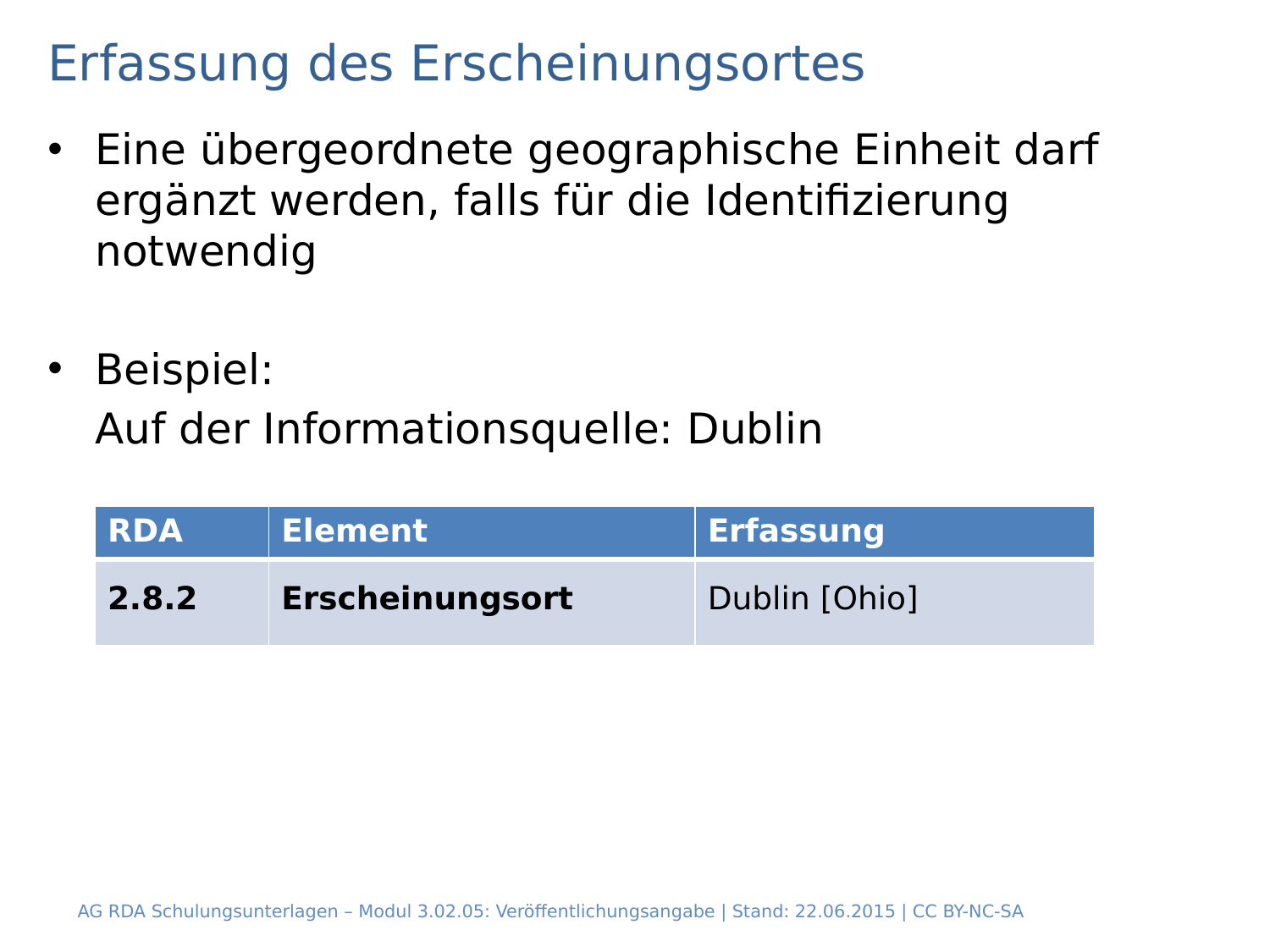

# Erfassung des Erscheinungsortes
Eine übergeordnete geographische Einheit darf ergänzt werden, falls für die Identifizierung notwendig

Beispiel:
	Auf der Informationsquelle: Dublin
| RDA | Element | Erfassung |
| --- | --- | --- |
| 2.8.2 | Erscheinungsort | Dublin [Ohio] |
AG RDA Schulungsunterlagen – Modul 3.02.05: Veröffentlichungsangabe | Stand: 22.06.2015 | CC BY-NC-SA